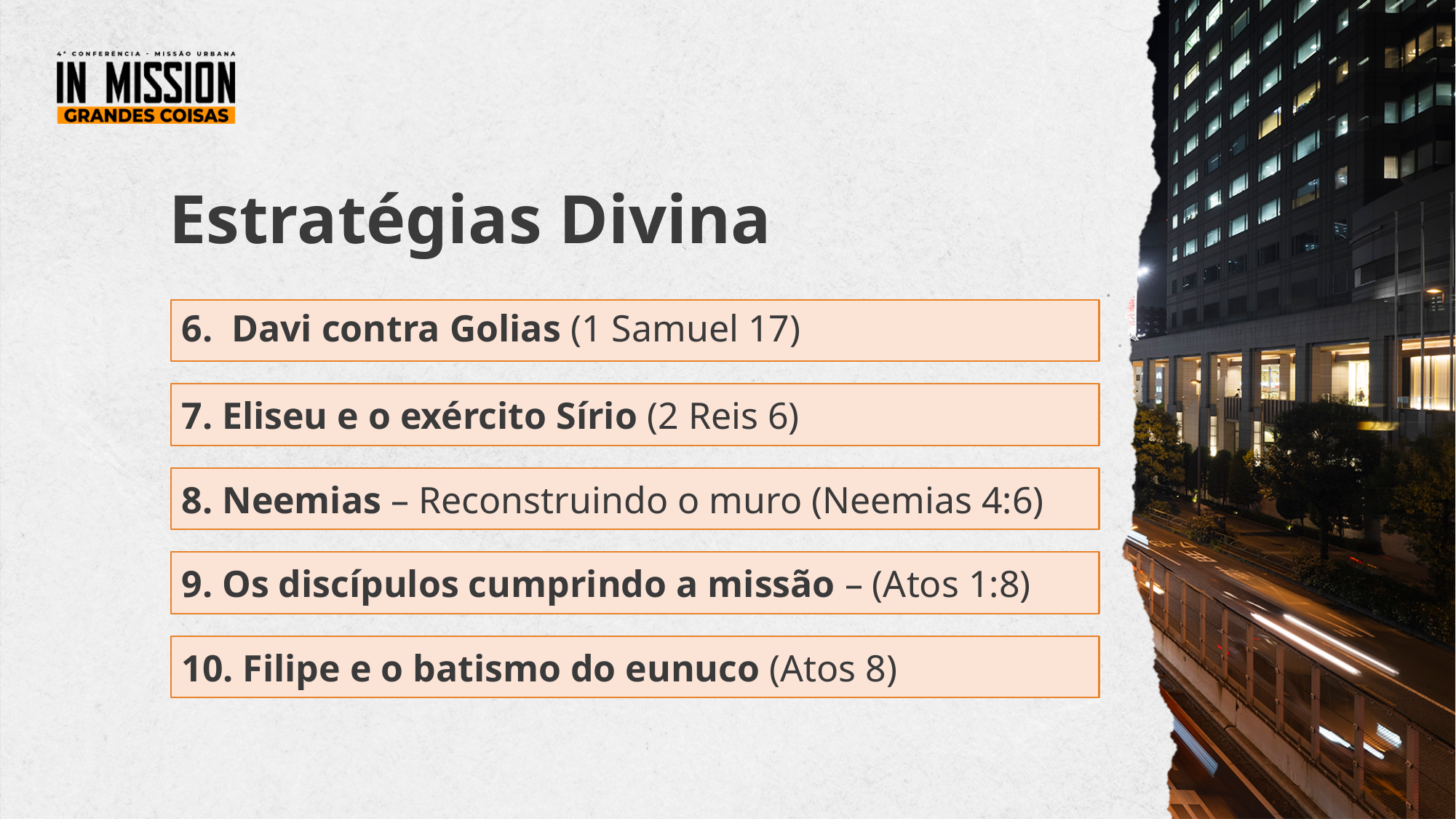

Estratégias Divina
6.  Davi contra Golias (1 Samuel 17)
7. Eliseu e o exército Sírio (2 Reis 6)
8. Neemias – Reconstruindo o muro (Neemias 4:6)
9. Os discípulos cumprindo a missão – (Atos 1:8)
10. Filipe e o batismo do eunuco (Atos 8)